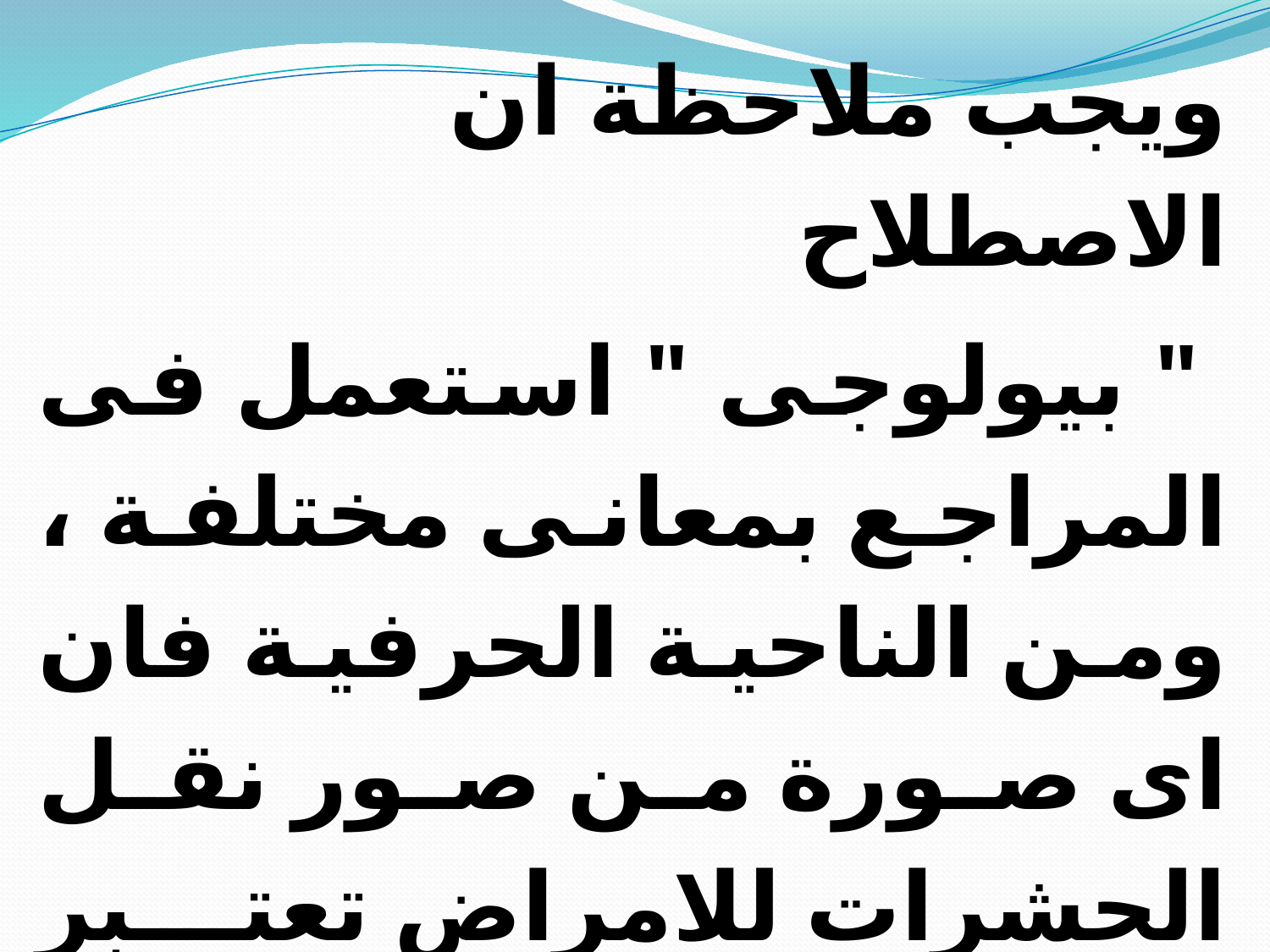

ويجب ملاحظة ان الاصطلاح
 " بيولوجى " استعمل فى المراجع بمعانى مختلفة ، ومن الناحية الحرفية فان اى صورة من صور نقل الحشرات للامراض تعتبر بيولوجية وذلك لتدخل كائنات حية فى الامر .